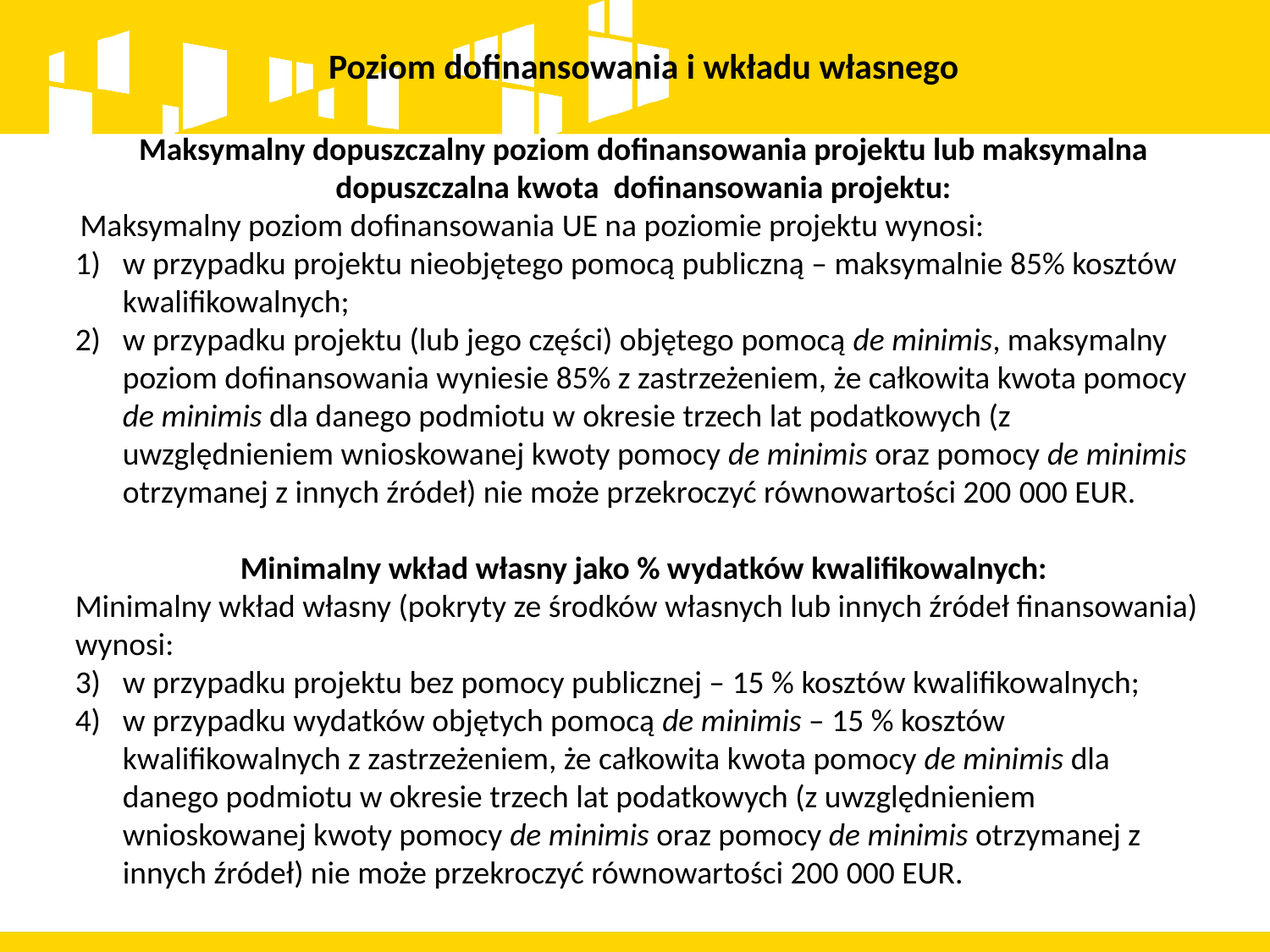

Poziom dofinansowania i wkładu własnego
Maksymalny dopuszczalny poziom dofinansowania projektu lub maksymalna dopuszczalna kwota  dofinansowania projektu:
Maksymalny poziom dofinansowania UE na poziomie projektu wynosi:
w przypadku projektu nieobjętego pomocą publiczną – maksymalnie 85% kosztów kwalifikowalnych;
w przypadku projektu (lub jego części) objętego pomocą de minimis, maksymalny poziom dofinansowania wyniesie 85% z zastrzeżeniem, że całkowita kwota pomocy de minimis dla danego podmiotu w okresie trzech lat podatkowych (z uwzględnieniem wnioskowanej kwoty pomocy de minimis oraz pomocy de minimis otrzymanej z innych źródeł) nie może przekroczyć równowartości 200 000 EUR.

Minimalny wkład własny jako % wydatków kwalifikowalnych:
Minimalny wkład własny (pokryty ze środków własnych lub innych źródeł finansowania) wynosi:
w przypadku projektu bez pomocy publicznej – 15 % kosztów kwalifikowalnych;
w przypadku wydatków objętych pomocą de minimis – 15 % kosztów kwalifikowalnych z zastrzeżeniem, że całkowita kwota pomocy de minimis dla danego podmiotu w okresie trzech lat podatkowych (z uwzględnieniem wnioskowanej kwoty pomocy de minimis oraz pomocy de minimis otrzymanej z innych źródeł) nie może przekroczyć równowartości 200 000 EUR.